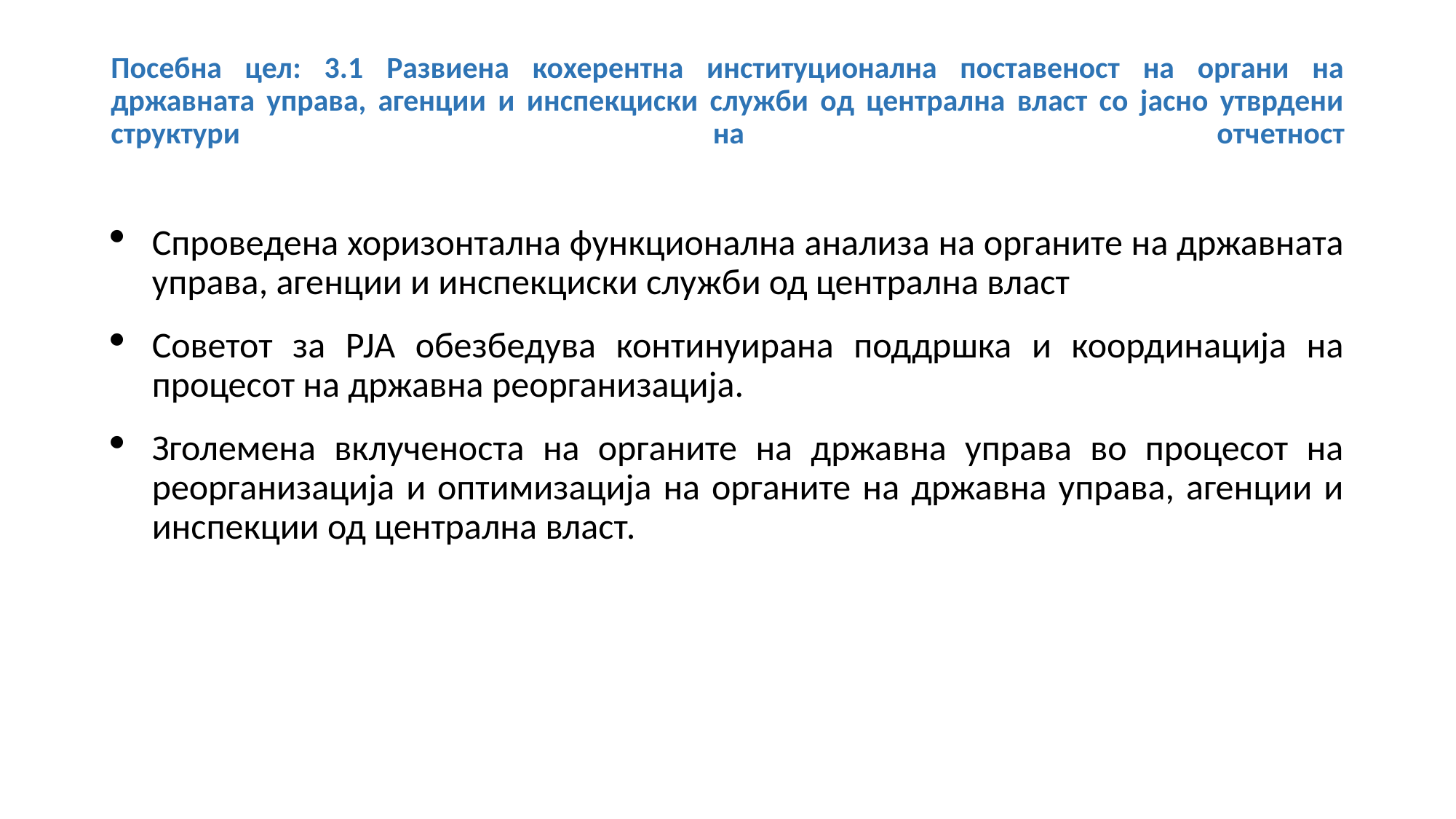

# Посебна цел: 3.1 Развиена кохерентна институционална поставеност на органи на државната управа, агенции и инспекциски служби од централна власт со јасно утврдени структури на отчетност
Спроведена хоризонтална функционална анализа на органите на државната управа, агенции и инспекциски служби од централна власт
Советот за РЈА обезбедува континуирана поддршка и координација на процесот на државна реорганизација.
Зголемена вклученоста на органите на државна управа во процесот на реорганизација и оптимизација на органите на државна управа, агенции и инспекции од централна власт.